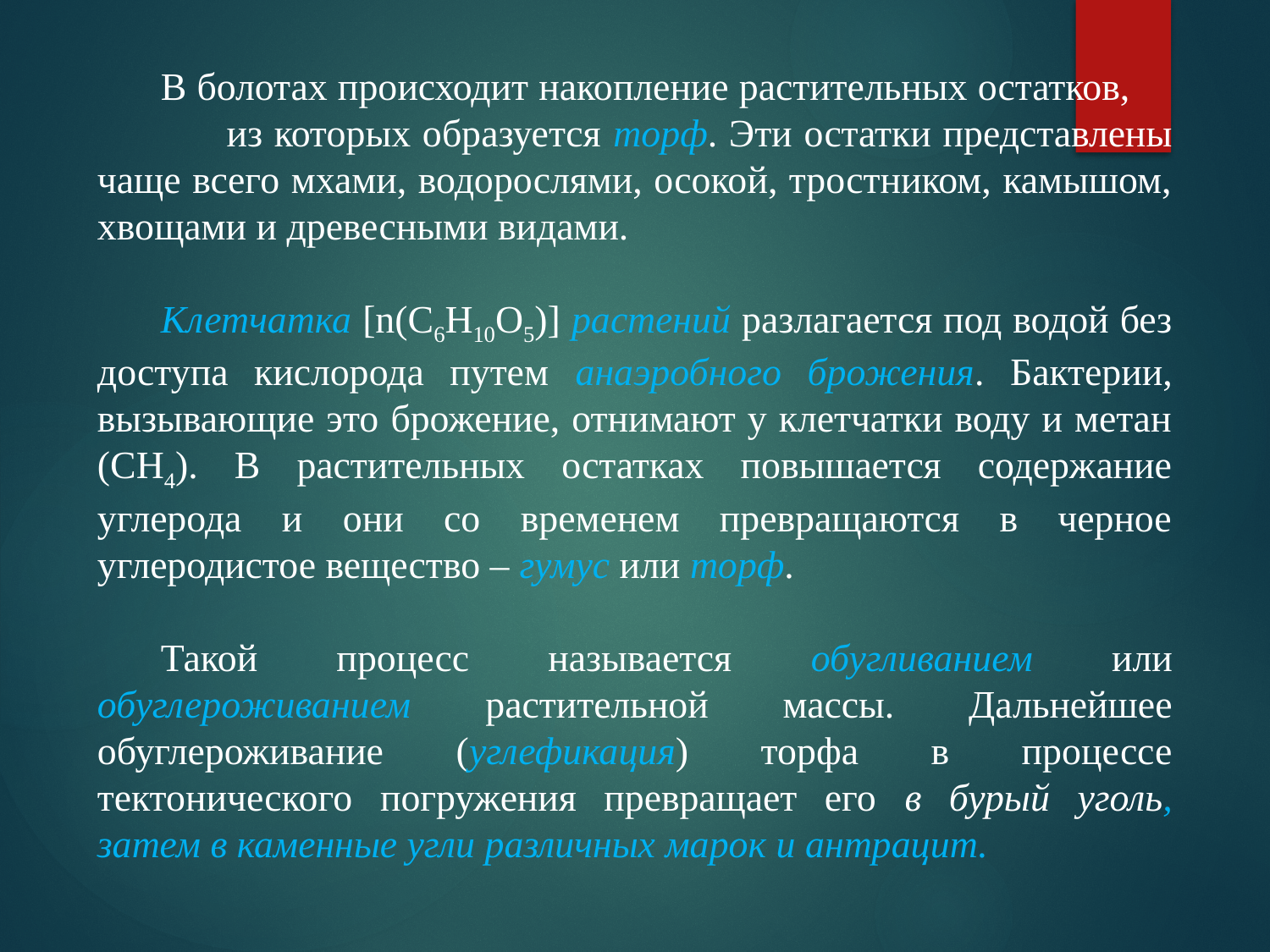

В болотах происходит накопление растительных остатков,                из которых образуется торф. Эти остатки представлены чаще всего мхами, водорослями, осокой, тростником, камышом, хвощами и древесными видами.

Клетчатка [n(C6H10O5)] растений разлагается под водой без доступа кислорода путем анаэробного брожения. Бактерии, вызывающие это брожение, отнимают у клетчатки воду и метан (СН4). В растительных остатках повышается содержание углерода и они со временем превращаются в черное углеродистое вещество – гумус или торф.

Такой процесс называется обугливанием или обуглероживанием растительной массы. Дальнейшее обуглероживание (углефикация) торфа в процессе тектонического погружения превращает его в бурый уголь, затем в каменные угли различных марок и антрацит.